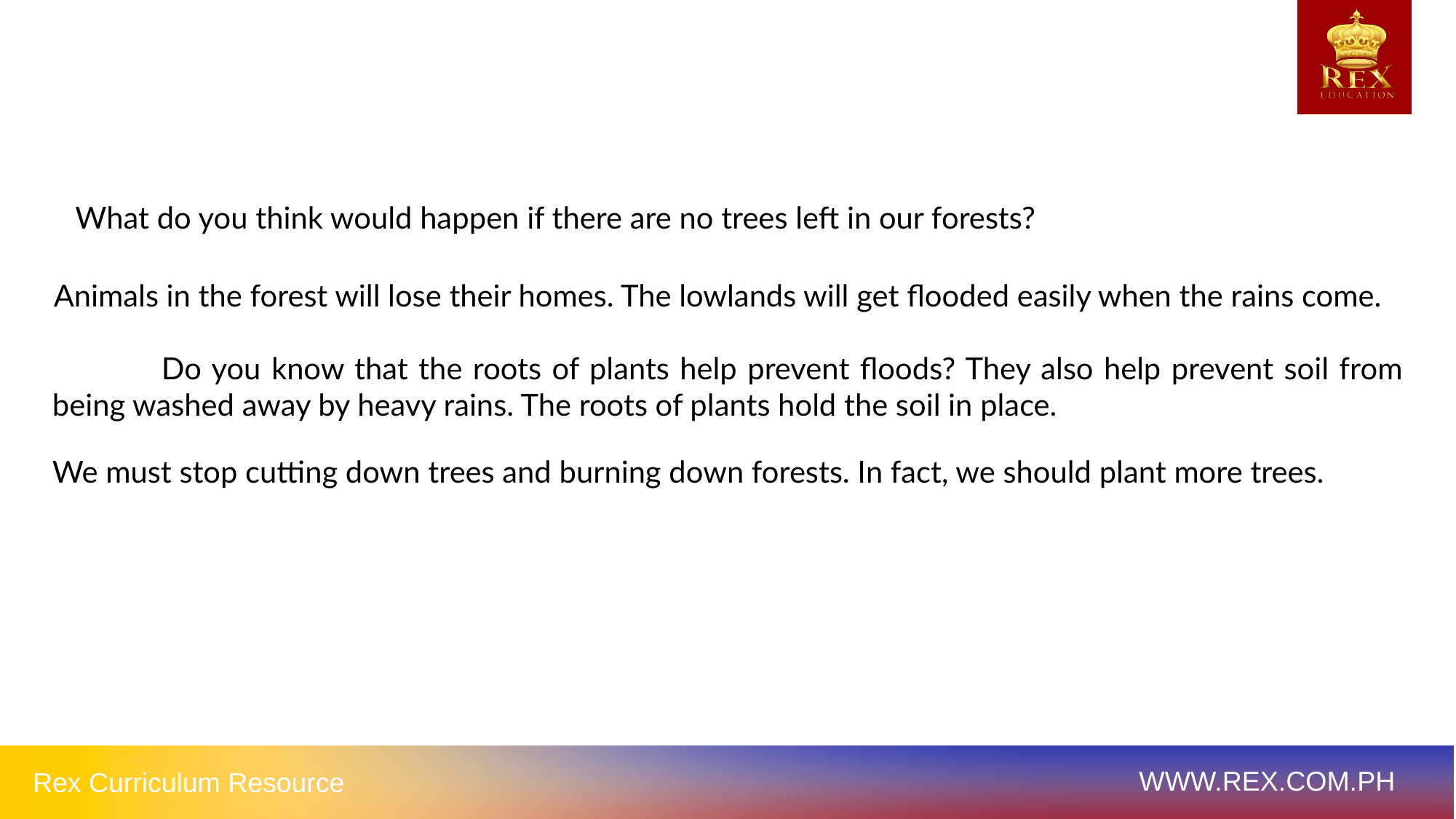

What do you think would happen if there are no trees left in our forests?
Animals in the forest will lose their homes. The lowlands will get flooded easily when the rains come.
	Do you know that the roots of plants help prevent floods? They also help prevent soil from being washed away by heavy rains. The roots of plants hold the soil in place.
We must stop cutting down trees and burning down forests. In fact, we should plant more trees.